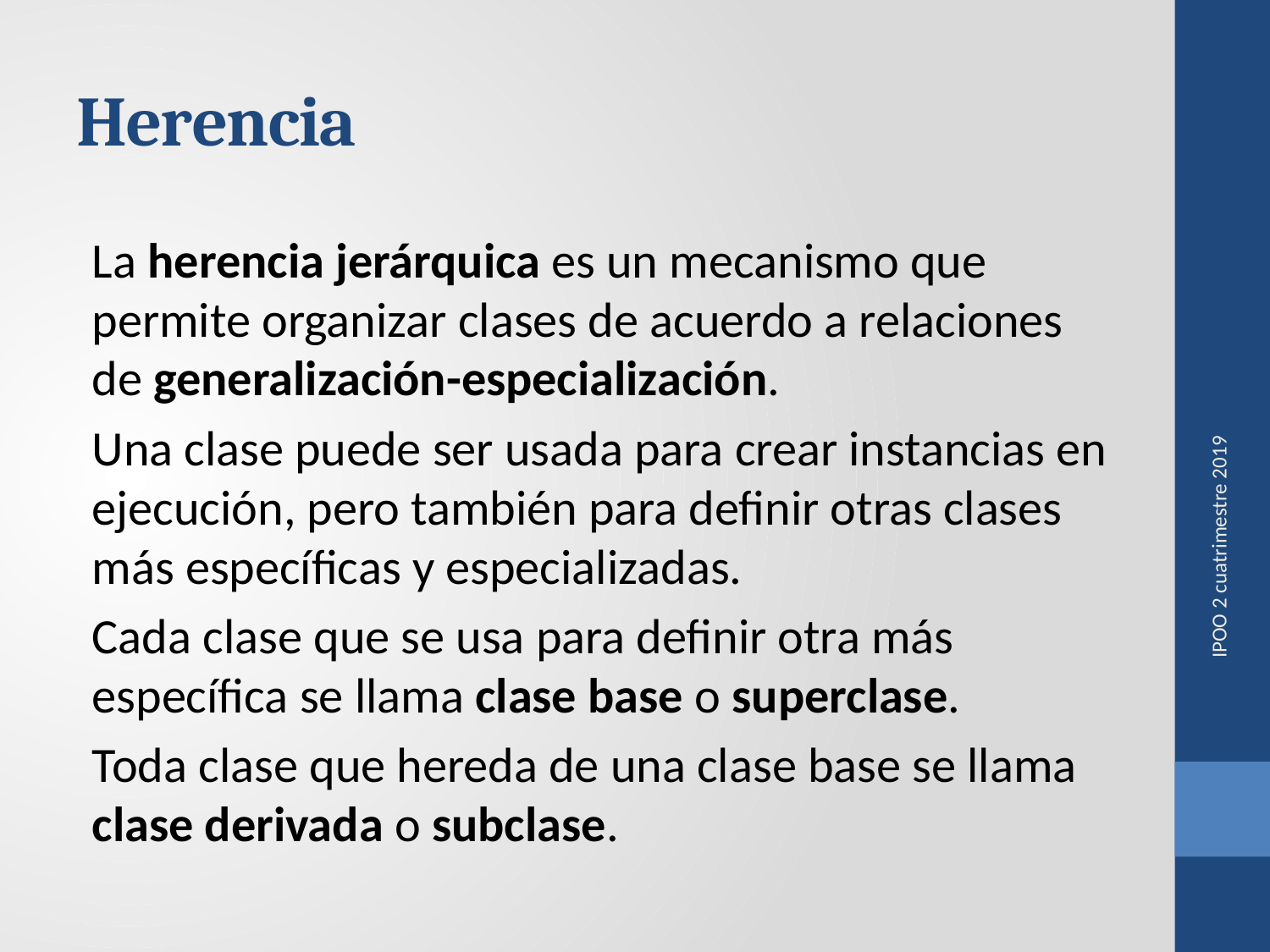

# Herencia
La herencia jerárquica es un mecanismo que permite organizar clases de acuerdo a relaciones de generalización-especialización.
Una clase puede ser usada para crear instancias en ejecución, pero también para definir otras clases más específicas y especializadas.
Cada clase que se usa para definir otra más específica se llama clase base o superclase.
Toda clase que hereda de una clase base se llama clase derivada o subclase.

IPOO 2 cuatrimestre 2019